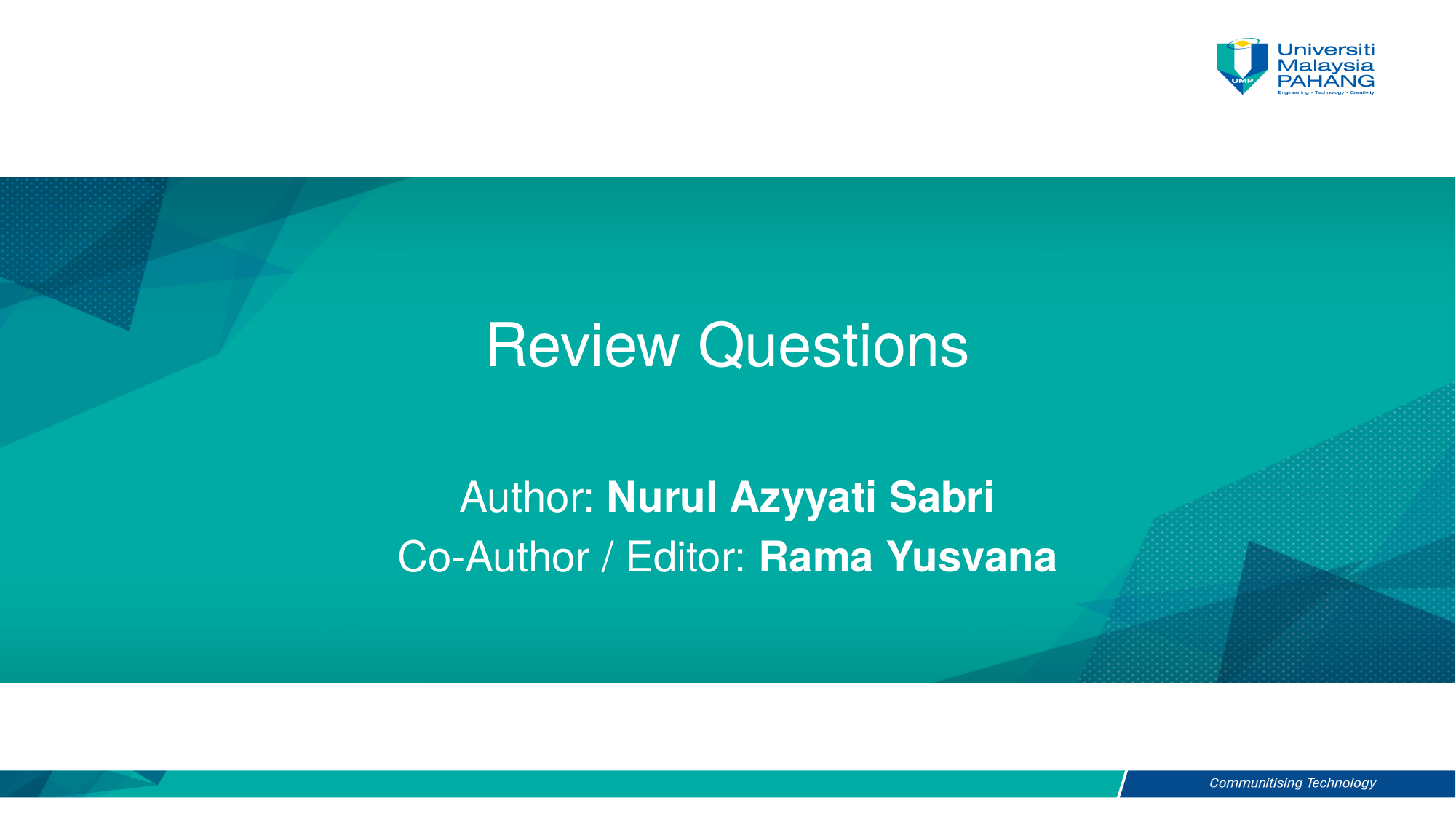

# Review Questions
Author: Nurul Azyyati Sabri
Co-Author / Editor: Rama Yusvana